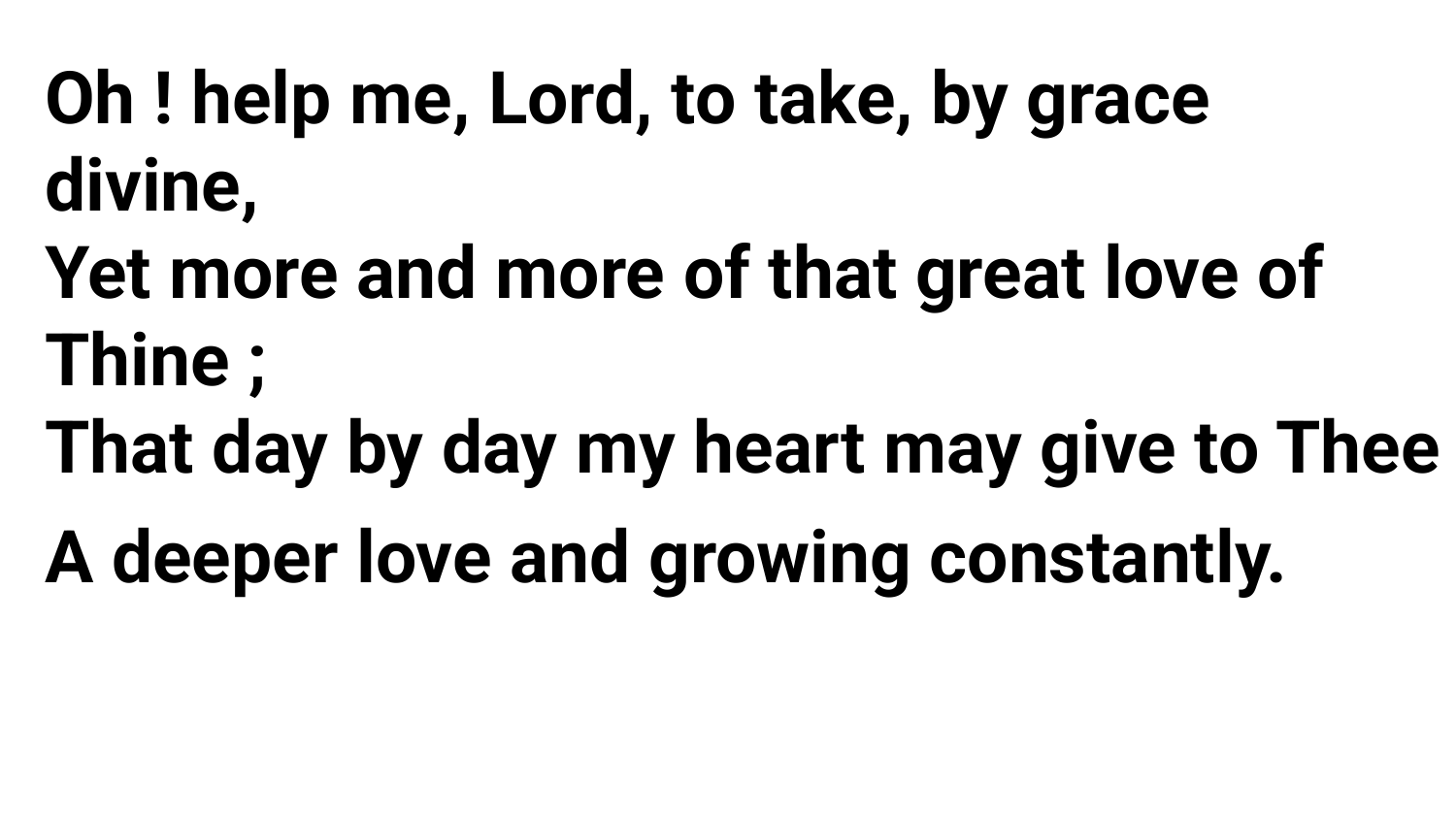

Oh ! help me, Lord, to take, by grace divine,
Yet more and more of that great love of Thine ;
That day by day my heart may give to Thee
A deeper love and growing constantly.